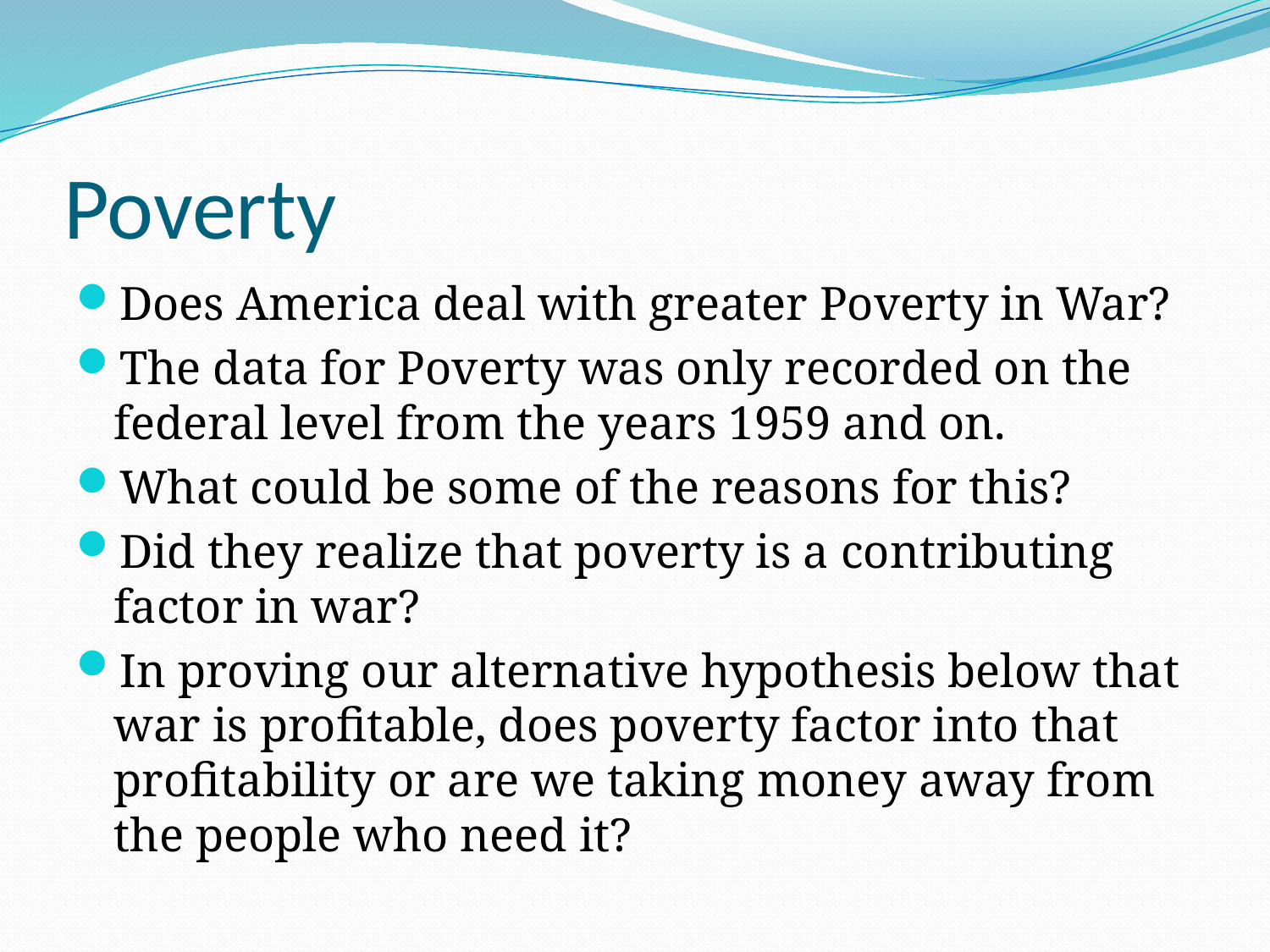

# Poverty
Does America deal with greater Poverty in War?
The data for Poverty was only recorded on the federal level from the years 1959 and on.
What could be some of the reasons for this?
Did they realize that poverty is a contributing factor in war?
In proving our alternative hypothesis below that war is profitable, does poverty factor into that profitability or are we taking money away from the people who need it?